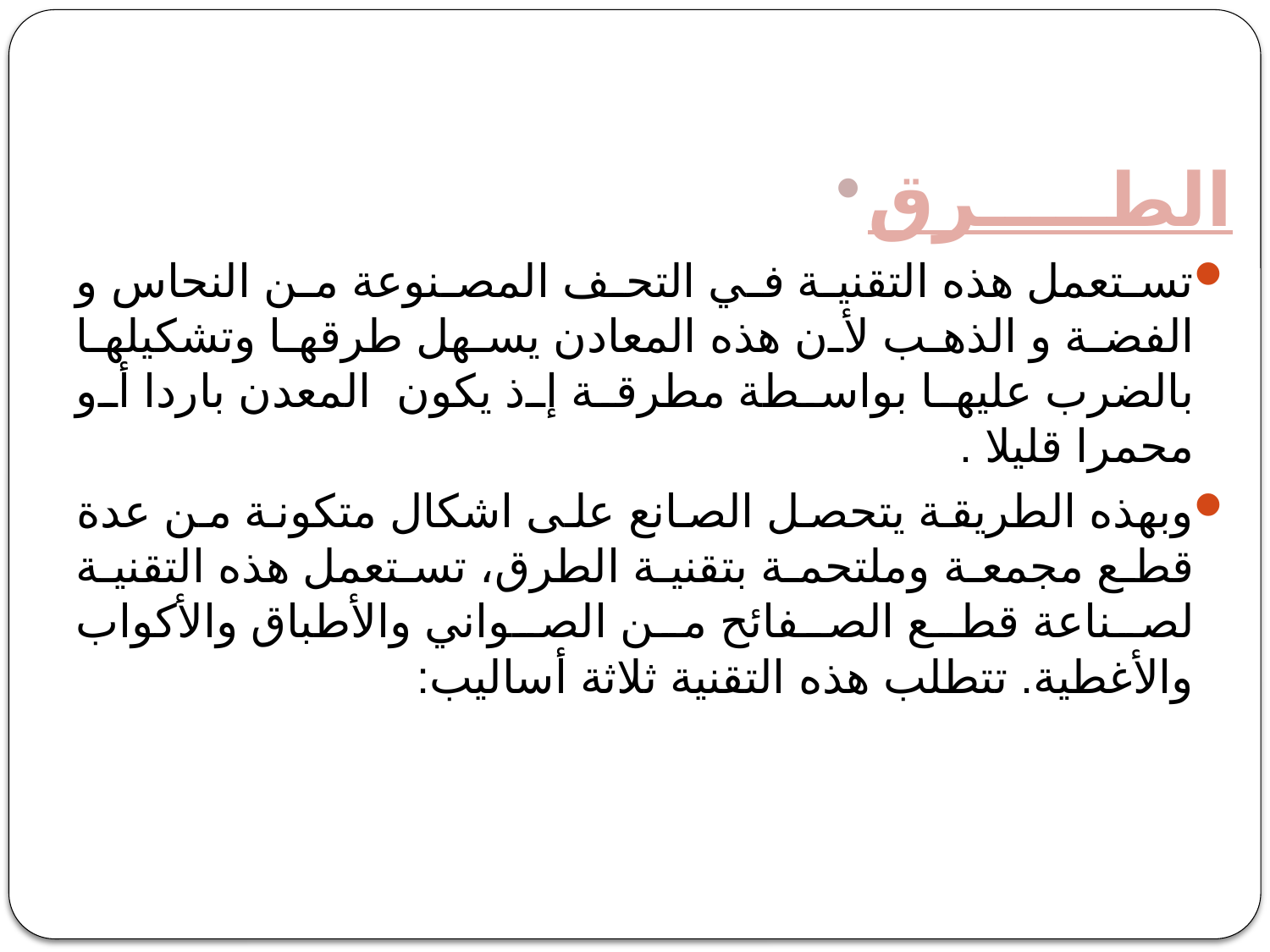

الطـــــرق
تستعمل هذه التقنية في التحف المصنوعة من النحاس و الفضة و الذهب لأن هذه المعادن يسهل طرقها وتشكيلها بالضرب عليها بواسطة مطرقة إذ يكون  المعدن باردا أو محمرا قليلا .
وبهذه الطريقة يتحصل الصانع على اشكال متكونة من عدة قطع مجمعة وملتحمة بتقنية الطرق، تستعمل هذه التقنية لصناعة قطع الصفائح من الصواني والأطباق والأكواب والأغطية. تتطلب هذه التقنية ثلاثة أساليب: